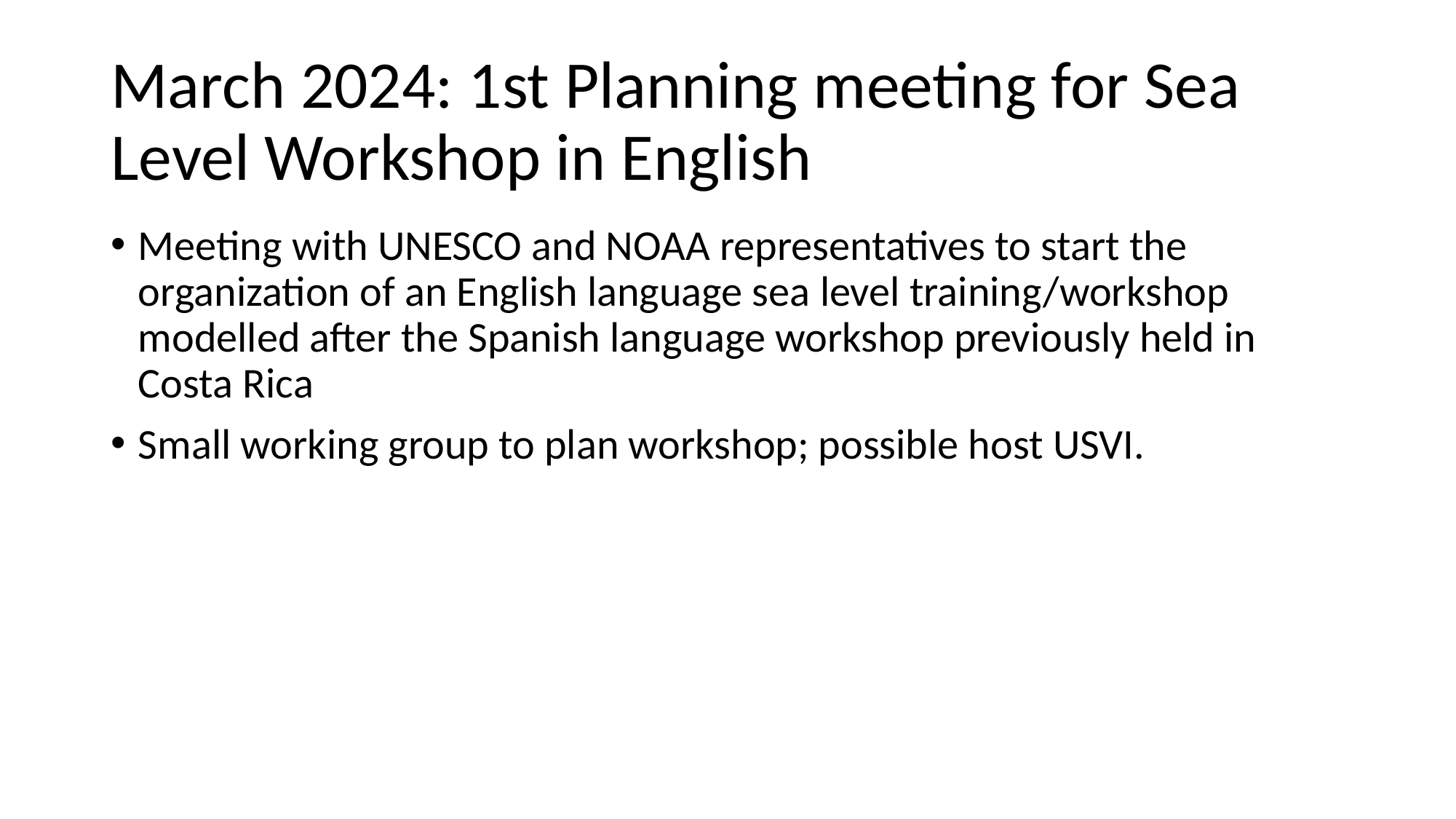

# March 2024: 1st Planning meeting for Sea Level Workshop in English
Meeting with UNESCO and NOAA representatives to start the organization of an English language sea level training/workshop modelled after the Spanish language workshop previously held in Costa Rica
Small working group to plan workshop; possible host USVI.